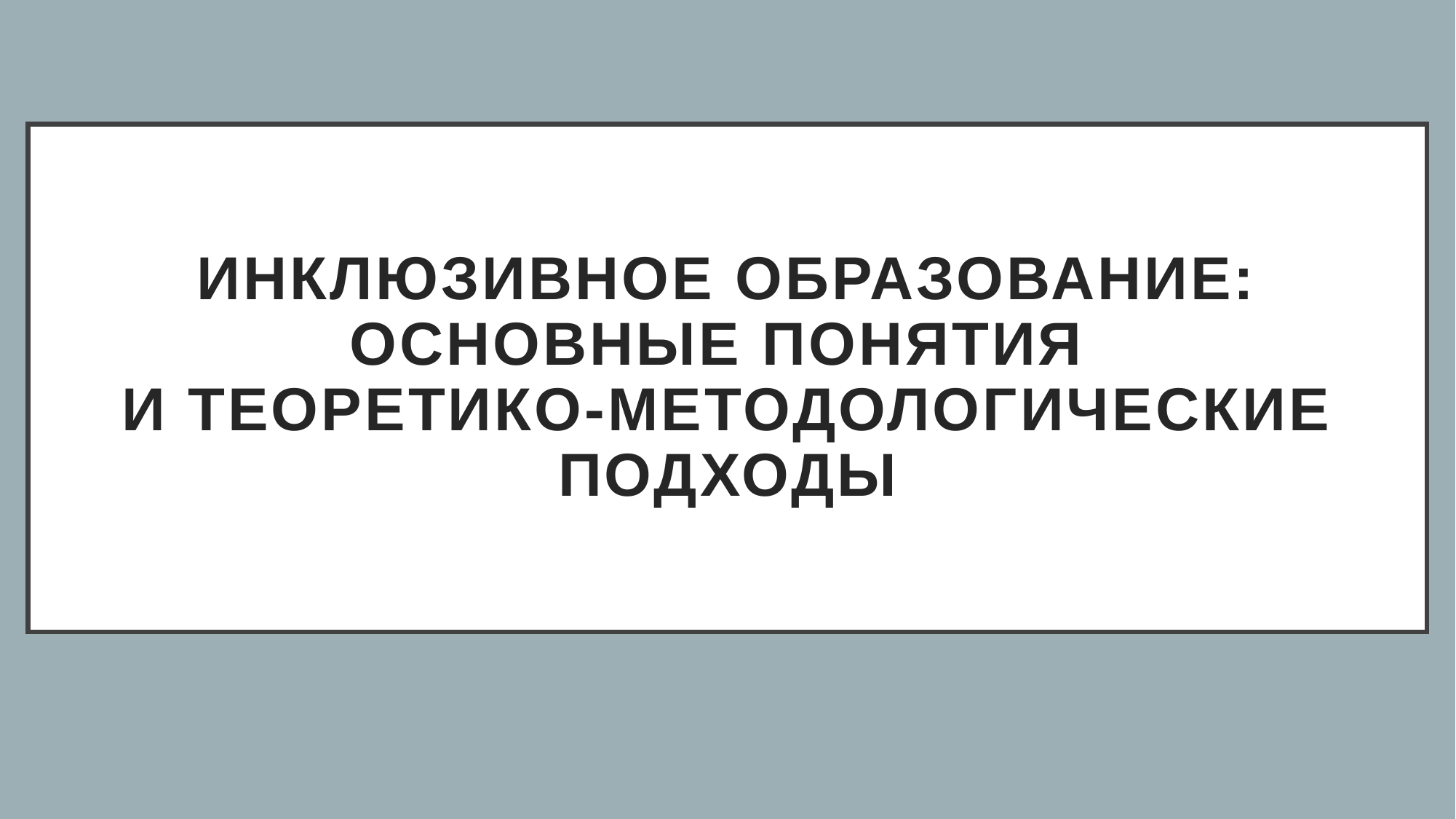

# Инклюзивное образование: основные понятия и теоретико-методологические подходы